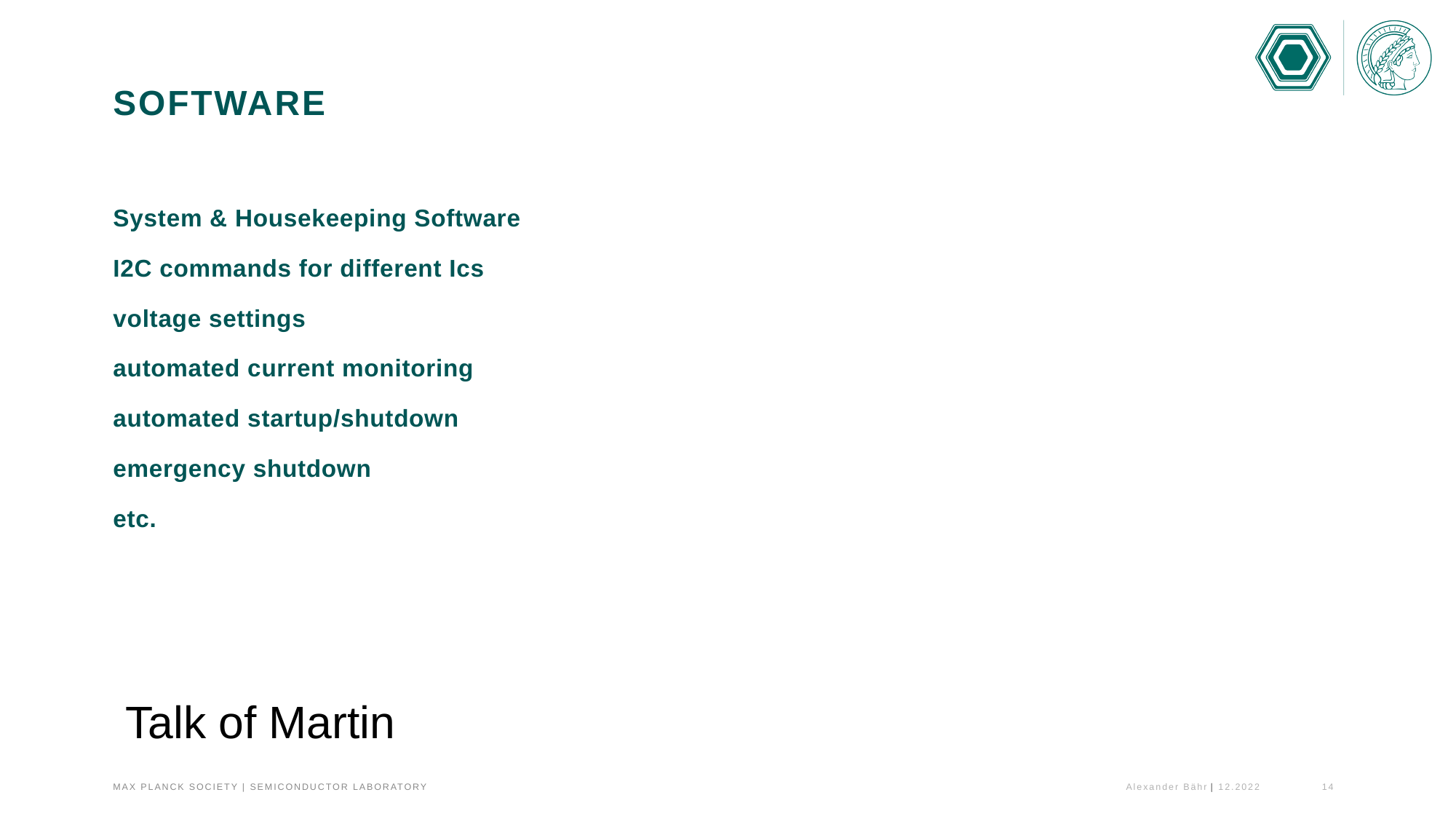

# Software
System & Housekeeping Software
I2C commands for different Ics
voltage settings
automated current monitoring
automated startup/shutdown
emergency shutdown
etc.

Talk of Martin
Alexander Bähr
12.2022
14